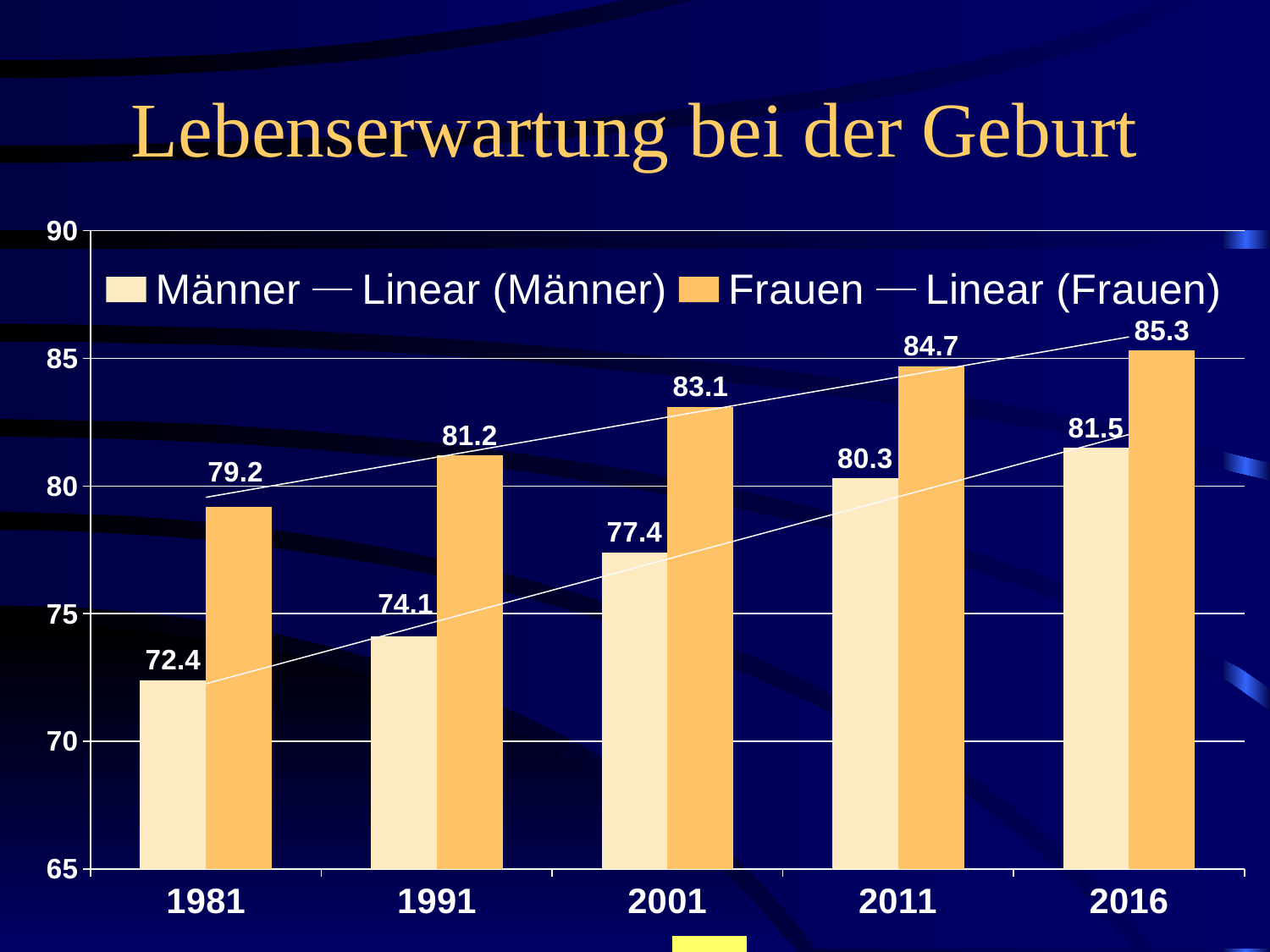

# Lebenserwartung bei der Geburt

### Chart

| Category | Männer | Frauen |
|---|---|---|
| 1981 | 72.4 | 79.2 |
| 1991 | 74.1 | 81.2 |
| 2001 | 77.4 | 83.1 |
| 2011 | 80.3 | 84.7 |
| 2016 | 81.5 | 85.3 |
|  |  |  |  |  |  |  |  |  |  |  |  |  |  |  |  |  |
| --- | --- | --- | --- | --- | --- | --- | --- | --- | --- | --- | --- | --- | --- | --- | --- | --- |